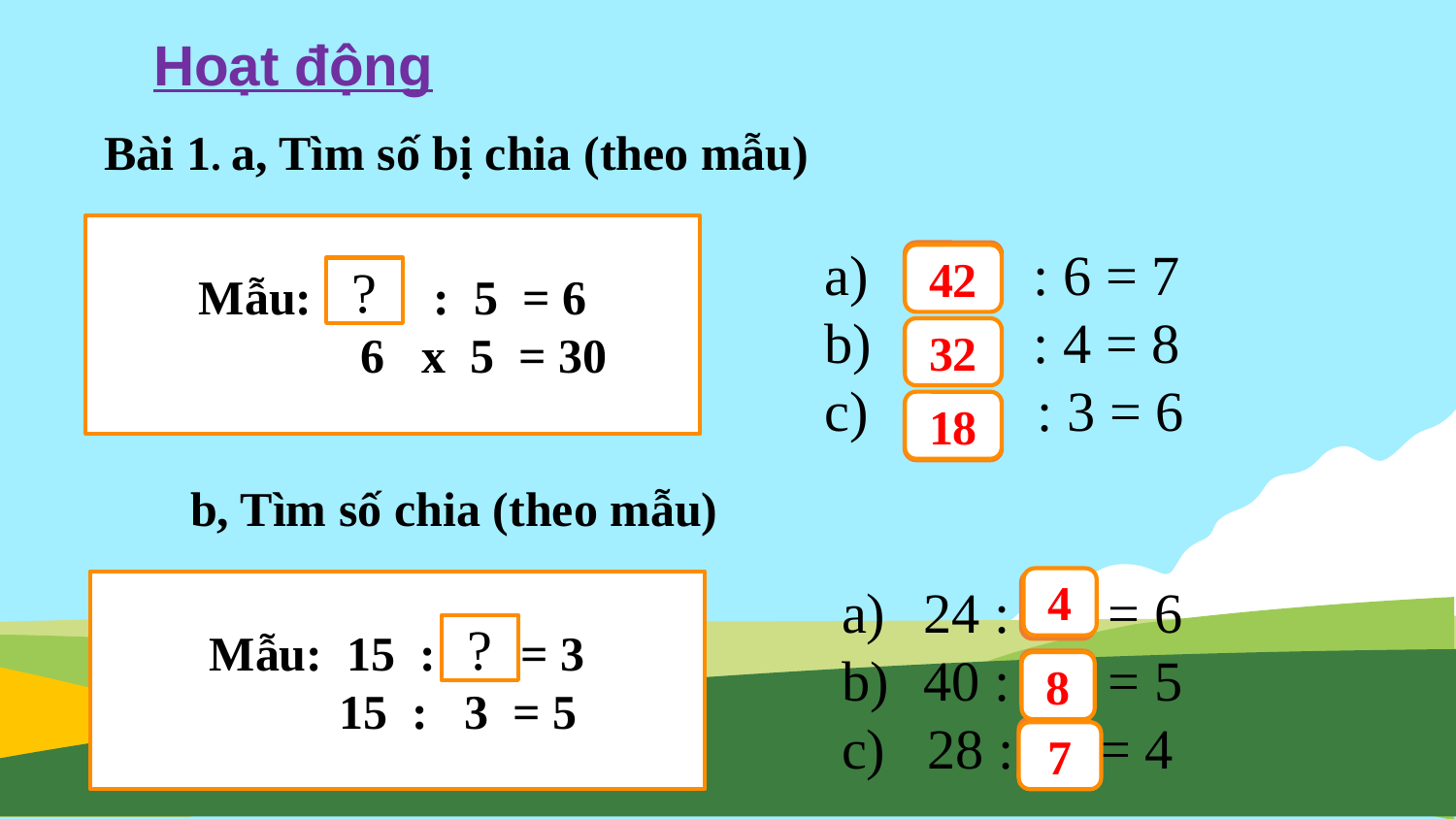

Hoạt động
Bài 1. a, Tìm số bị chia (theo mẫu)
Mẫu:          :  5  = 6
               6   x  5  = 30
?
         : 6 = 7
         : 4 = 8
c)            : 3 = 6
?
?
?
42
32
18
b, Tìm số chia (theo mẫu)
4
24 :       = 6
40 :       = 5
c)   28 :      = 4
Mẫu:  15  :       = 3
          15  :   3  = 5
?
?
?
8
?
7